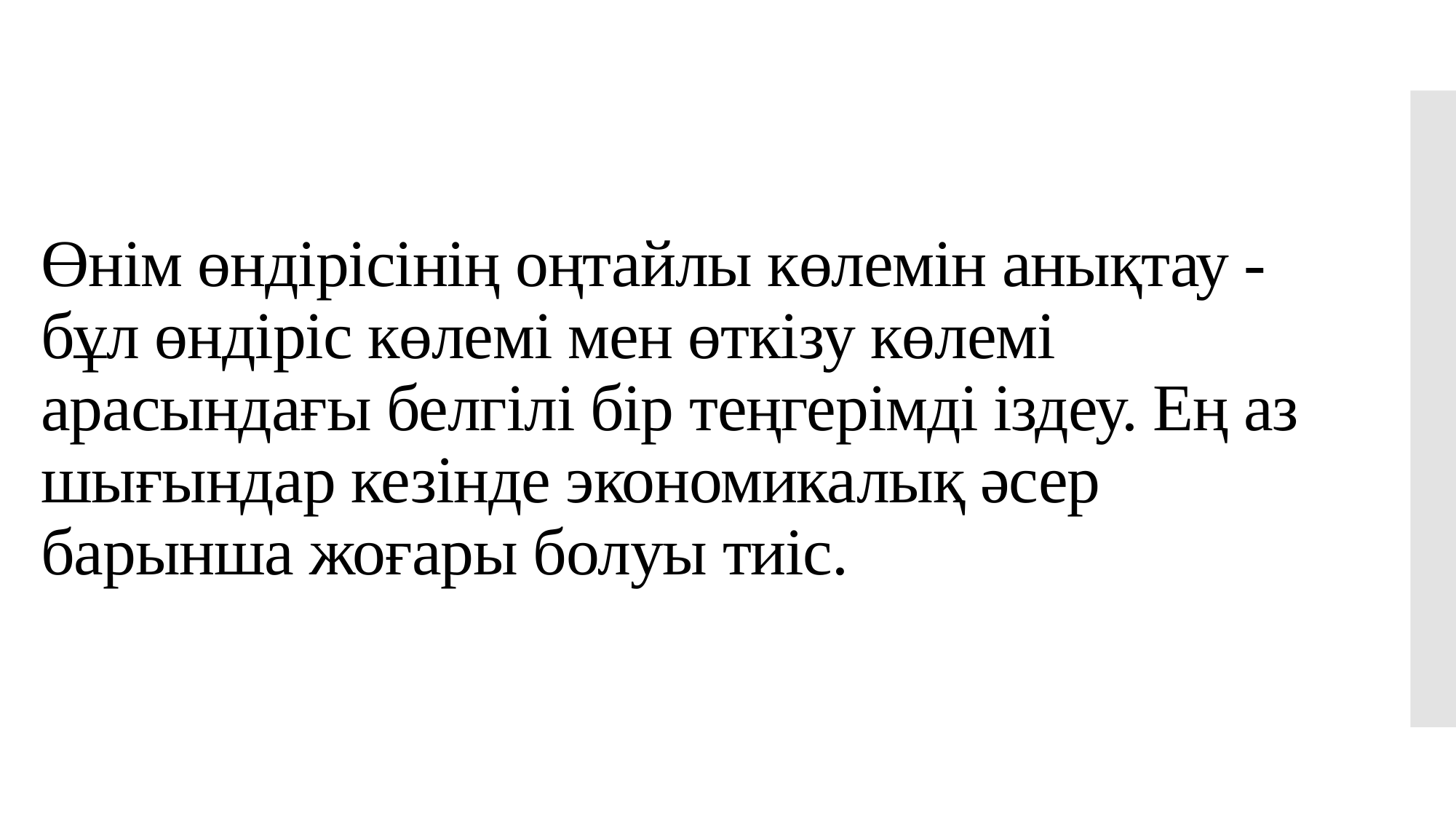

# Өнім өндірісінің оңтайлы көлемін анықтау - бұл өндіріс көлемі мен өткізу көлемі арасындағы белгілі бір теңгерімді іздеу. Ең аз шығындар кезінде экономикалық әсер барынша жоғары болуы тиіс.